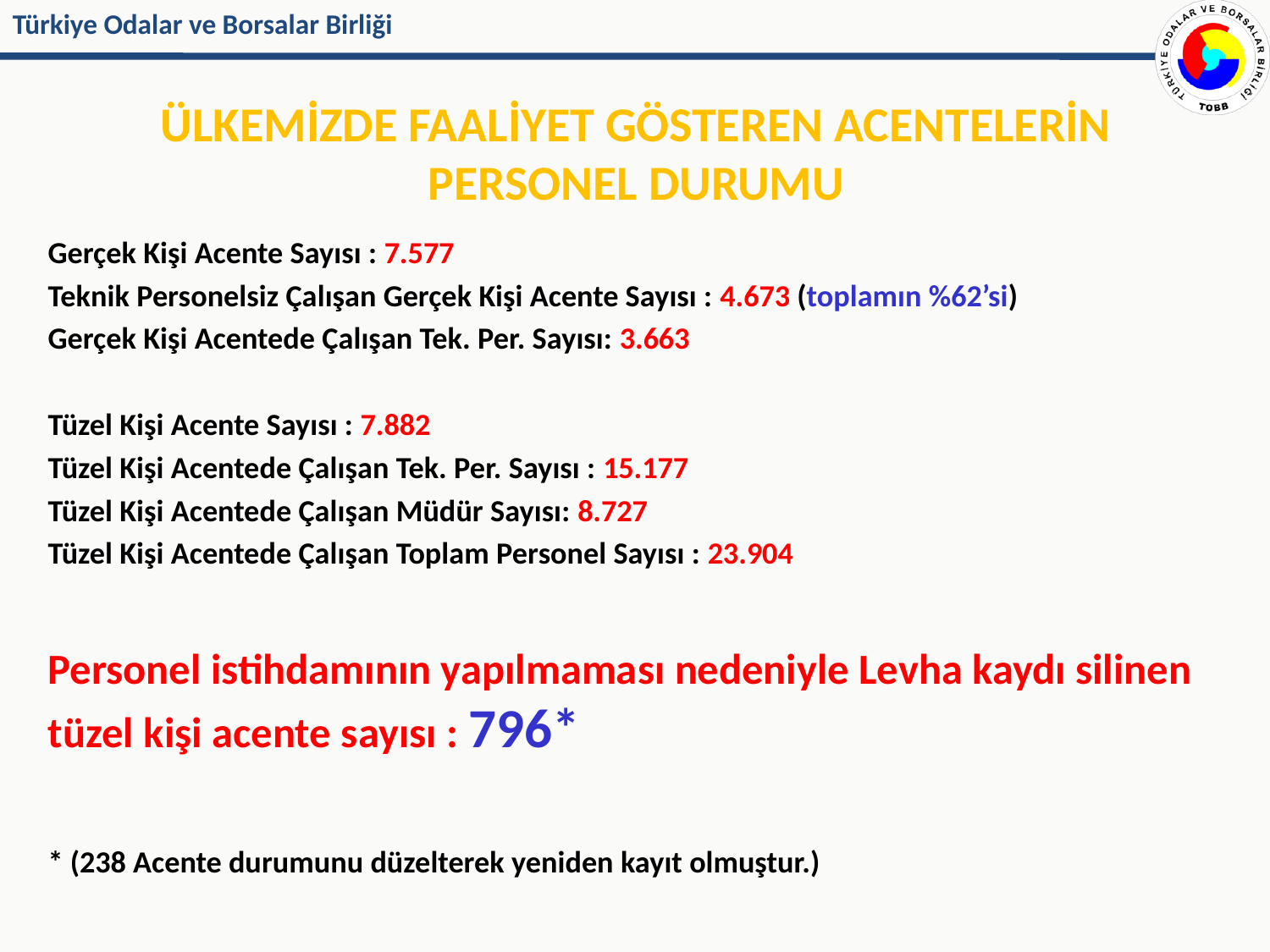

# ÜLKEMİZDE FAALİYET GÖSTEREN ACENTELERİN PERSONEL DURUMU

Gerçek Kişi Acente Sayısı : 7.577
Teknik Personelsiz Çalışan Gerçek Kişi Acente Sayısı : 4.673 (toplamın %62’si)
Gerçek Kişi Acentede Çalışan Tek. Per. Sayısı: 3.663

Tüzel Kişi Acente Sayısı : 7.882
Tüzel Kişi Acentede Çalışan Tek. Per. Sayısı : 15.177
Tüzel Kişi Acentede Çalışan Müdür Sayısı: 8.727
Tüzel Kişi Acentede Çalışan Toplam Personel Sayısı : 23.904

Personel istihdamının yapılmaması nedeniyle Levha kaydı silinen tüzel kişi acente sayısı : 796*

* (238 Acente durumunu düzelterek yeniden kayıt olmuştur.)